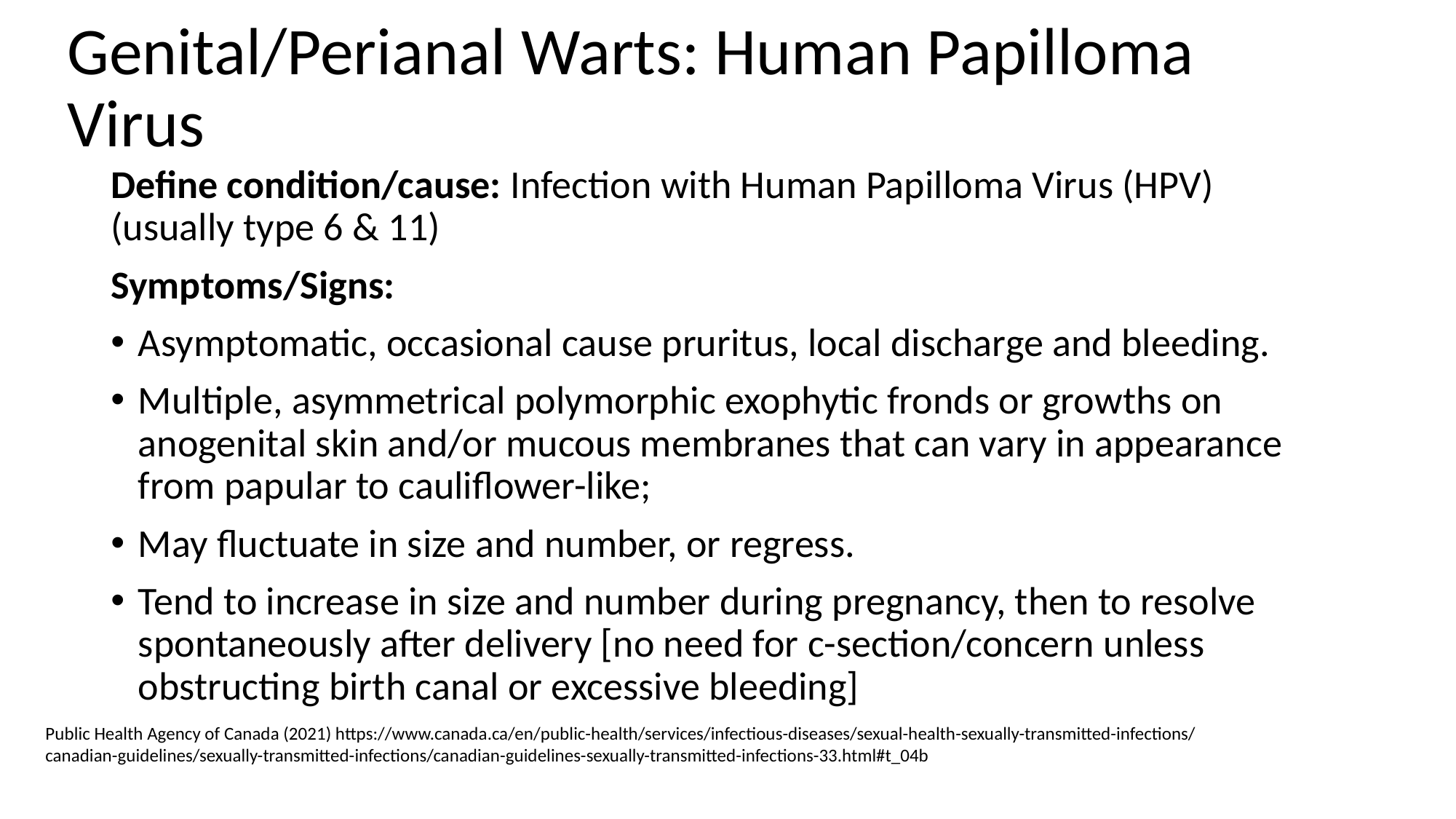

# Genital/Perianal Warts: Human Papilloma Virus
Define condition/cause: Infection with Human Papilloma Virus (HPV) (usually type 6 & 11)
Symptoms/Signs:
Asymptomatic, occasional cause pruritus, local discharge and bleeding.
Multiple, asymmetrical polymorphic exophytic fronds or growths on anogenital skin and/or mucous membranes that can vary in appearance from papular to cauliflower-like;
May fluctuate in size and number, or regress.
Tend to increase in size and number during pregnancy, then to resolve spontaneously after delivery [no need for c-section/concern unless obstructing birth canal or excessive bleeding]

Public Health Agency of Canada (2021) https://www.canada.ca/en/public-health/services/infectious-diseases/sexual-health-sexually-transmitted-infections/canadian-guidelines/sexually-transmitted-infections/canadian-guidelines-sexually-transmitted-infections-33.html#t_04b